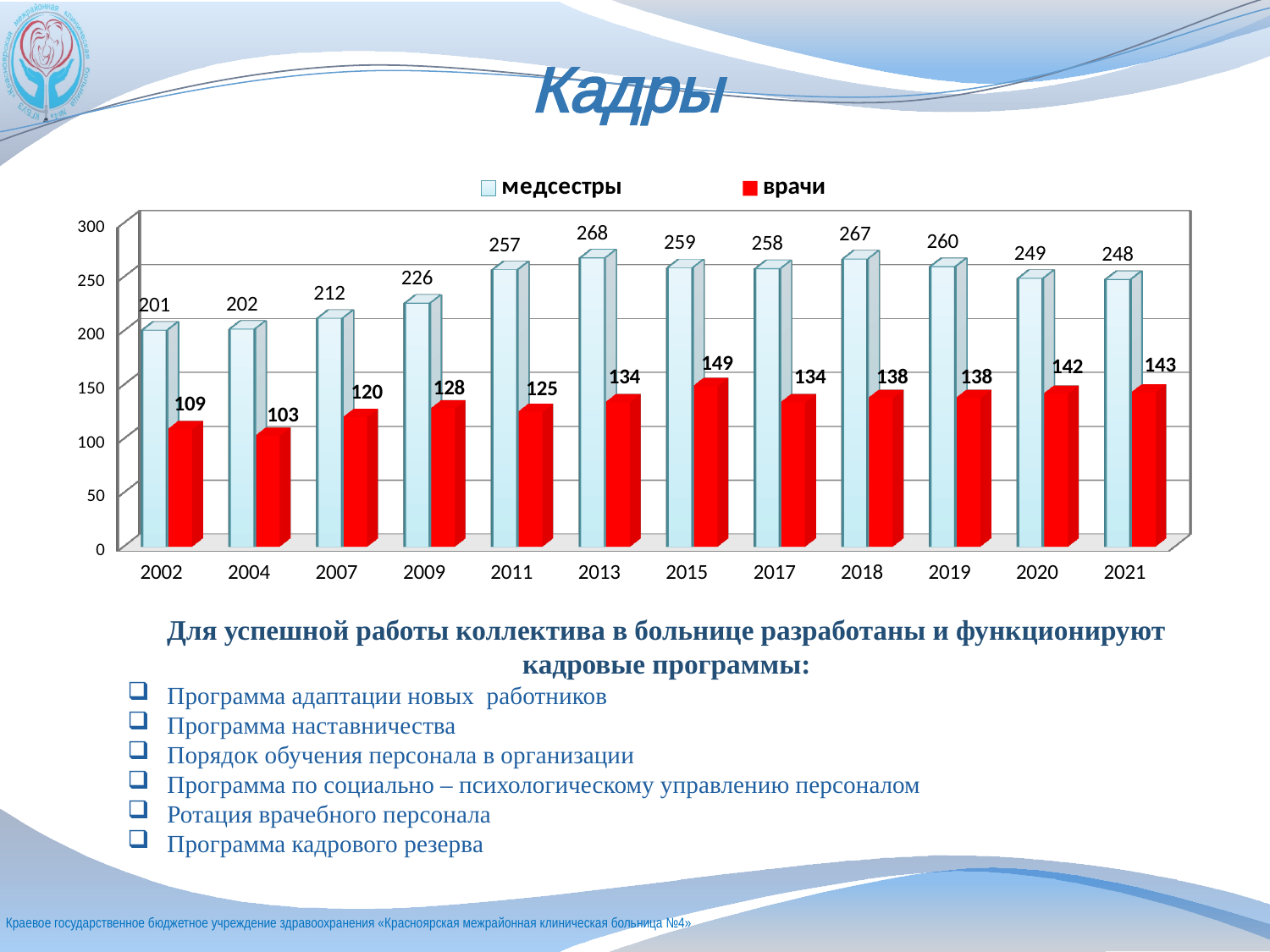

# Кадры

[unsupported chart]

Для успешной работы коллектива в больнице разработаны и функционируют кадровые программы:
Программа адаптации новых  работников
Программа наставничества
Порядок обучения персонала в организации
Программа по социально – психологическому управлению персоналом
Ротация врачебного персонала
Программа кадрового резерва